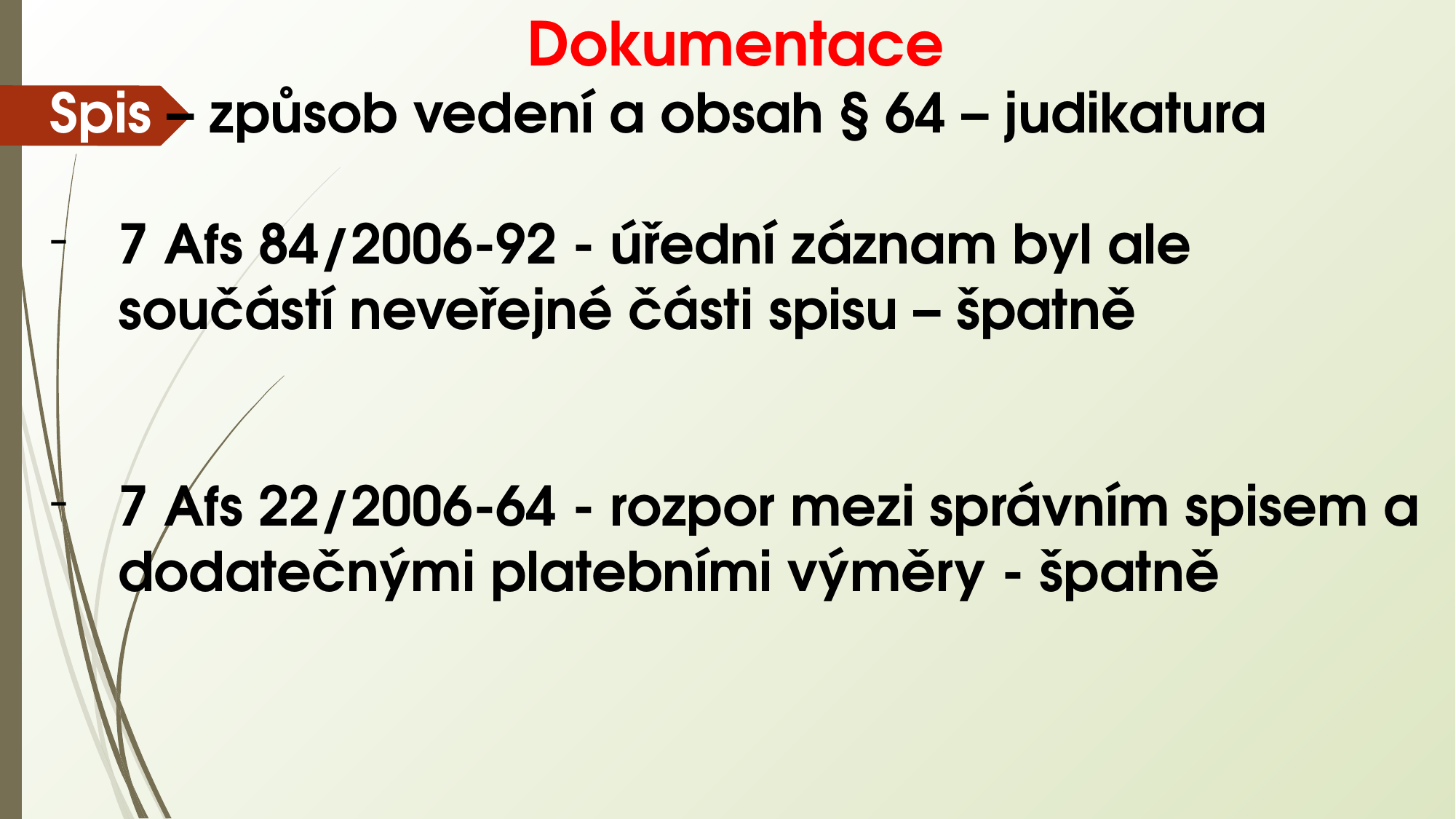

Dokumentace
Spis – způsob vedení a obsah § 64 – judikatura

7 Afs 84/2006-92 - úřední záznam byl ale součástí neveřejné části spisu – špatně

7 Afs 22/2006-64 - rozpor mezi správním spisem a dodatečnými platebními výměry - špatně